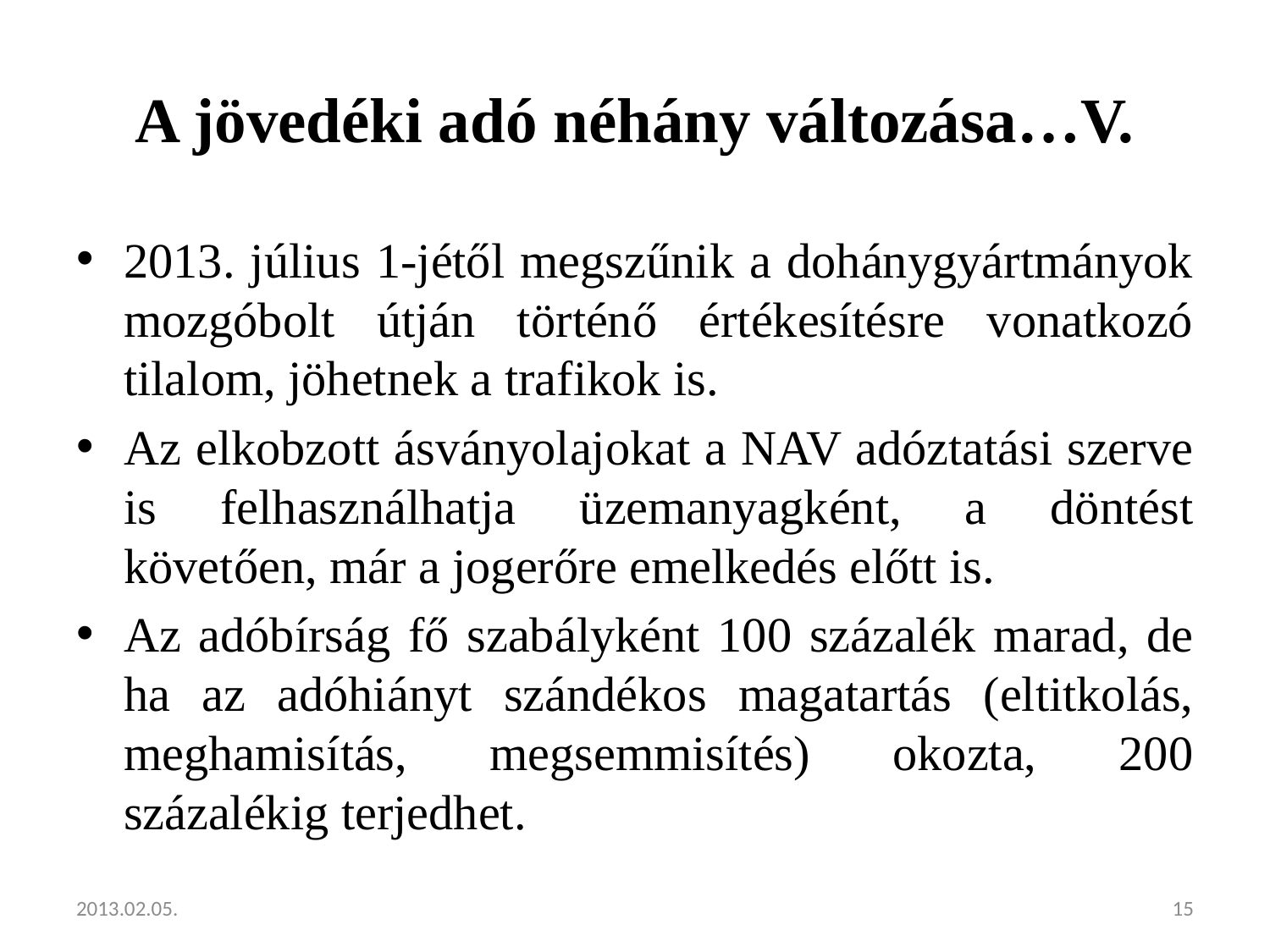

# A jövedéki adó néhány változása…V.
2013. július 1-jétől megszűnik a dohánygyártmányok mozgóbolt útján történő értékesítésre vonatkozó tilalom, jöhetnek a trafikok is.
Az elkobzott ásványolajokat a NAV adóztatási szerve is felhasználhatja üzemanyagként, a döntést követően, már a jogerőre emelkedés előtt is.
Az adóbírság fő szabályként 100 százalék marad, de ha az adóhiányt szándékos magatartás (eltitkolás, meghamisítás, megsemmisítés) okozta, 200 százalékig terjedhet.
2013.02.05.
15